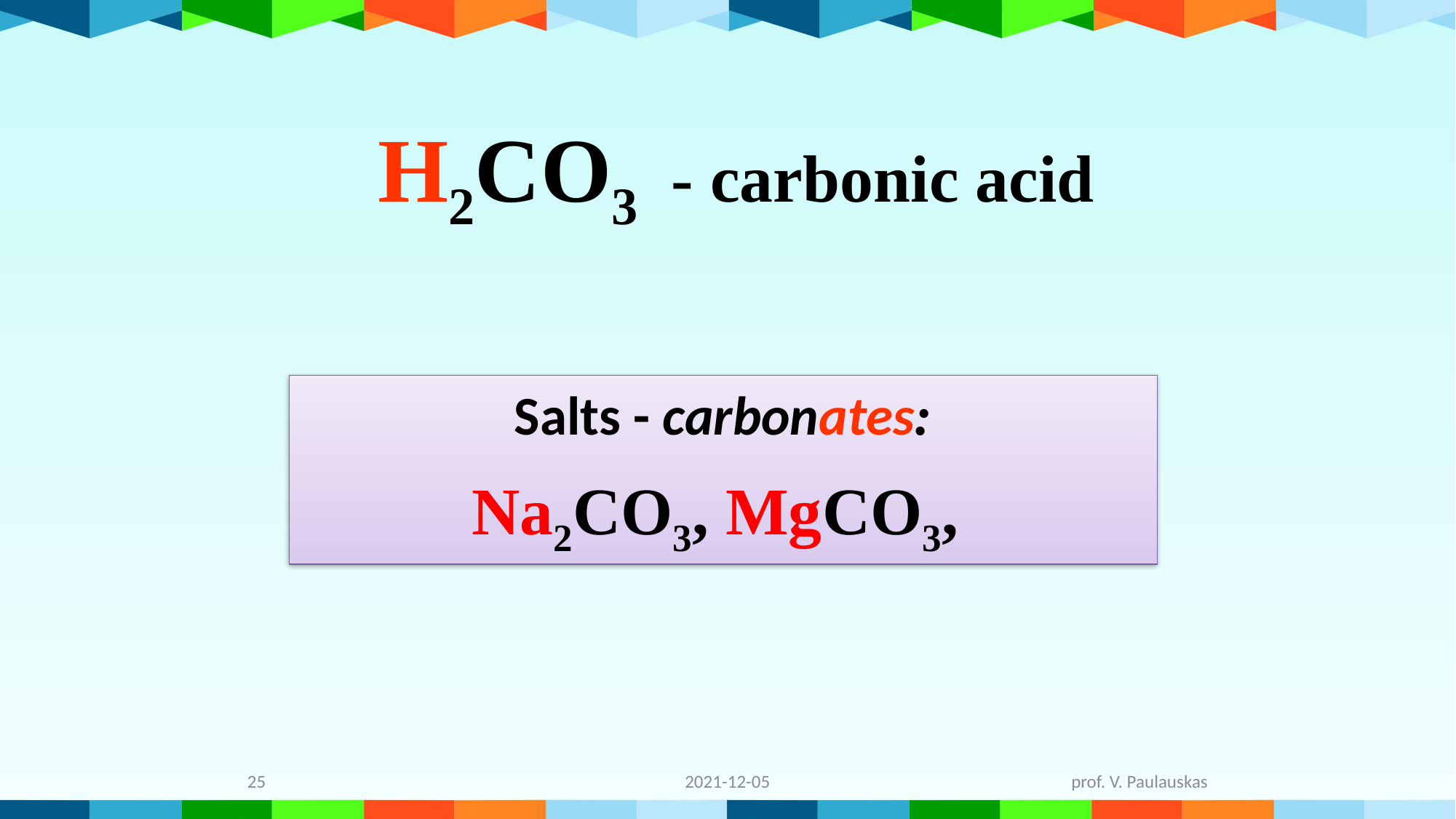

# H2CO3  - carbonic acid
Salts - carbonates:
Na2CO3, MgCO3,
25
2021-12-05
prof. V. Paulauskas